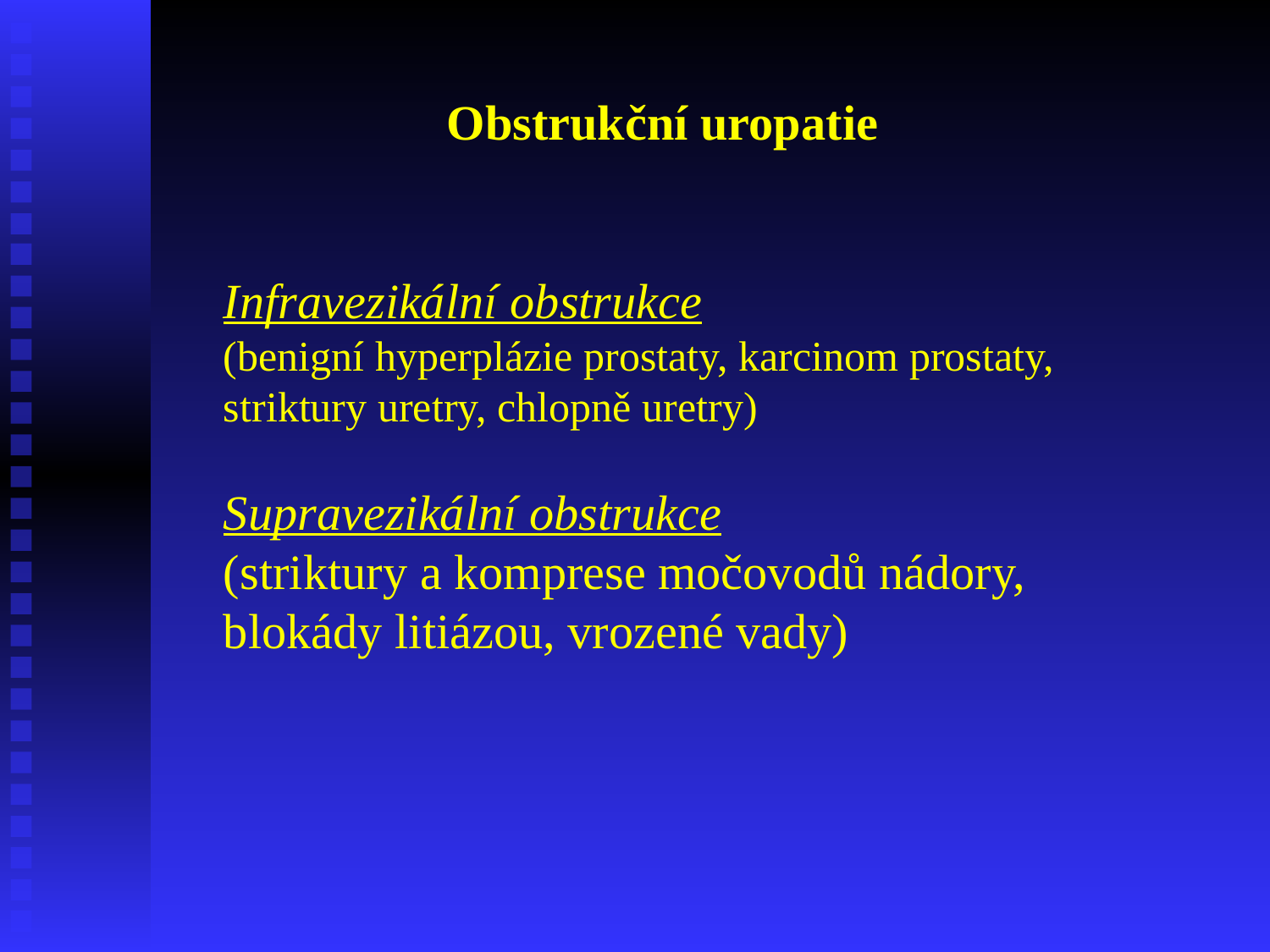

Obstrukční uropatie
Infravezikální obstrukce
(benigní hyperplázie prostaty, karcinom prostaty,
striktury uretry, chlopně uretry)

Supravezikální obstrukce
(striktury a komprese močovodů nádory,
blokády litiázou, vrozené vady)